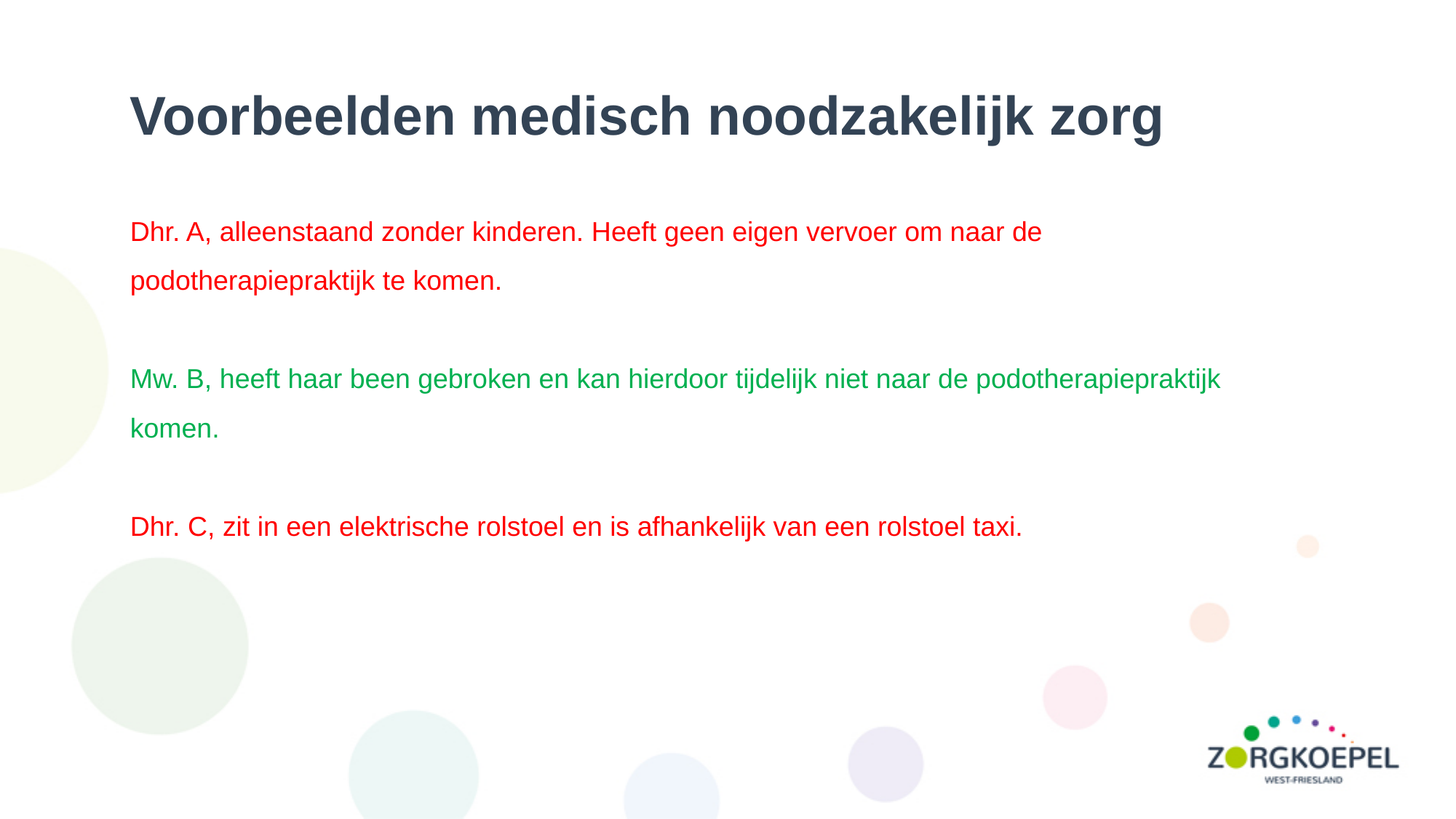

# Voorbeelden medisch noodzakelijk zorg
Dhr. A, alleenstaand zonder kinderen. Heeft geen eigen vervoer om naar de podotherapiepraktijk te komen.

Mw. B, heeft haar been gebroken en kan hierdoor tijdelijk niet naar de podotherapiepraktijk komen.

Dhr. C, zit in een elektrische rolstoel en is afhankelijk van een rolstoel taxi.